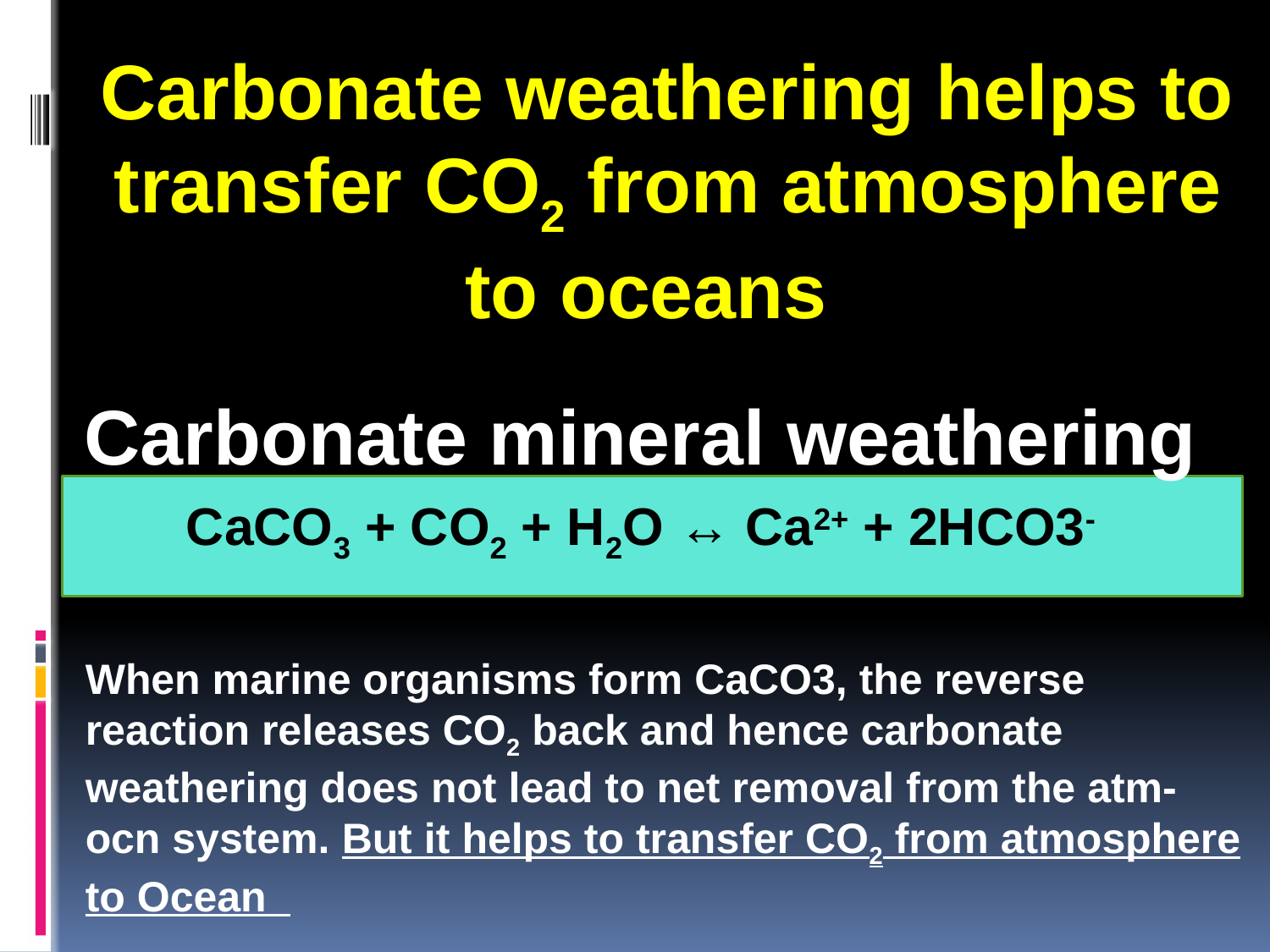

Carbonate weathering helps to transfer CO2 from atmosphere to oceans
Carbonate mineral weathering
CaCO3 + CO2 + H2O ↔ Ca2+ + 2HCO3-

When marine organisms form CaCO3, the reverse reaction releases CO2 back and hence carbonate weathering does not lead to net removal from the atm-ocn system. But it helps to transfer CO2 from atmosphere to Ocean